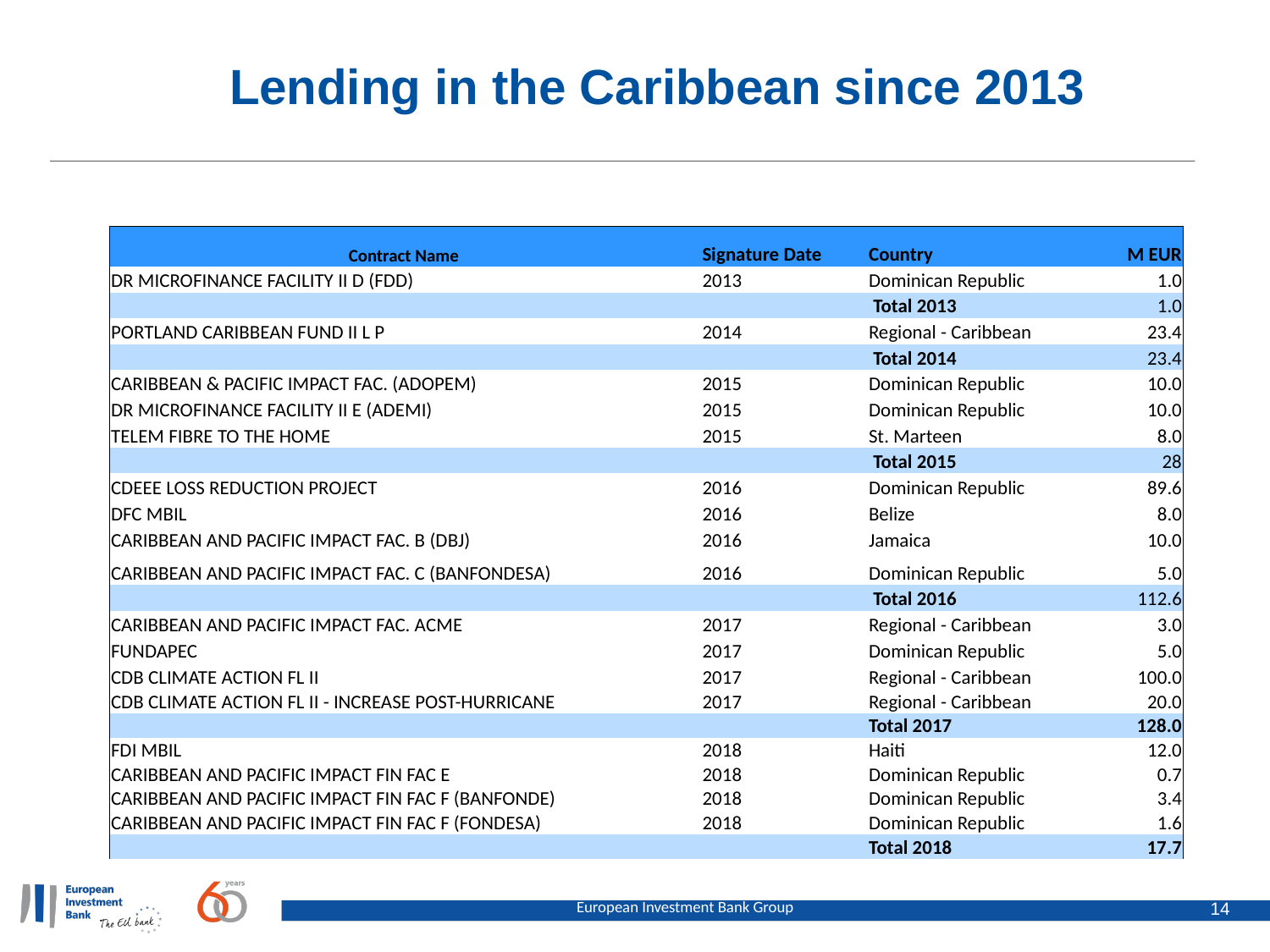

Lending in the Caribbean since 2013

| Contract Name | Signature Date | Country | M EUR |
| --- | --- | --- | --- |
| DR MICROFINANCE FACILITY II D (FDD) | 2013 | Dominican Republic | 1.0 |
|  |  | Total 2013 | 1.0 |
| PORTLAND CARIBBEAN FUND II L P | 2014 | Regional - Caribbean | 23.4 |
|  |  | Total 2014 | 23.4 |
| CARIBBEAN & PACIFIC IMPACT FAC. (ADOPEM) | 2015 | Dominican Republic | 10.0 |
| DR MICROFINANCE FACILITY II E (ADEMI) | 2015 | Dominican Republic | 10.0 |
| TELEM FIBRE TO THE HOME | 2015 | St. Marteen | 8.0 |
|  |  | Total 2015 | 28 |
| CDEEE LOSS REDUCTION PROJECT | 2016 | Dominican Republic | 89.6 |
| DFC MBIL | 2016 | Belize | 8.0 |
| CARIBBEAN AND PACIFIC IMPACT FAC. B (DBJ) | 2016 | Jamaica | 10.0 |
| CARIBBEAN AND PACIFIC IMPACT FAC. C (BANFONDESA) | 2016 | Dominican Republic | 5.0 |
|  |  | Total 2016 | 112.6 |
| CARIBBEAN AND PACIFIC IMPACT FAC. ACME | 2017 | Regional - Caribbean | 3.0 |
| FUNDAPEC | 2017 | Dominican Republic | 5.0 |
| CDB CLIMATE ACTION FL II | 2017 | Regional - Caribbean | 100.0 |
| CDB CLIMATE ACTION FL II - INCREASE POST-HURRICANE | 2017 | Regional - Caribbean | 20.0 |
|  |  | Total 2017 | 128.0 |
| FDI MBIL | 2018 | Haiti | 12.0 |
| CARIBBEAN AND PACIFIC IMPACT FIN FAC E | 2018 | Dominican Republic | 0.7 |
| CARIBBEAN AND PACIFIC IMPACT FIN FAC F (BANFONDE) | 2018 | Dominican Republic | 3.4 |
| CARIBBEAN AND PACIFIC IMPACT FIN FAC F (FONDESA) | 2018 | Dominican Republic | 1.6 |
|  |  | Total 2018 | 17.7 |
European Investment Bank Group
 14